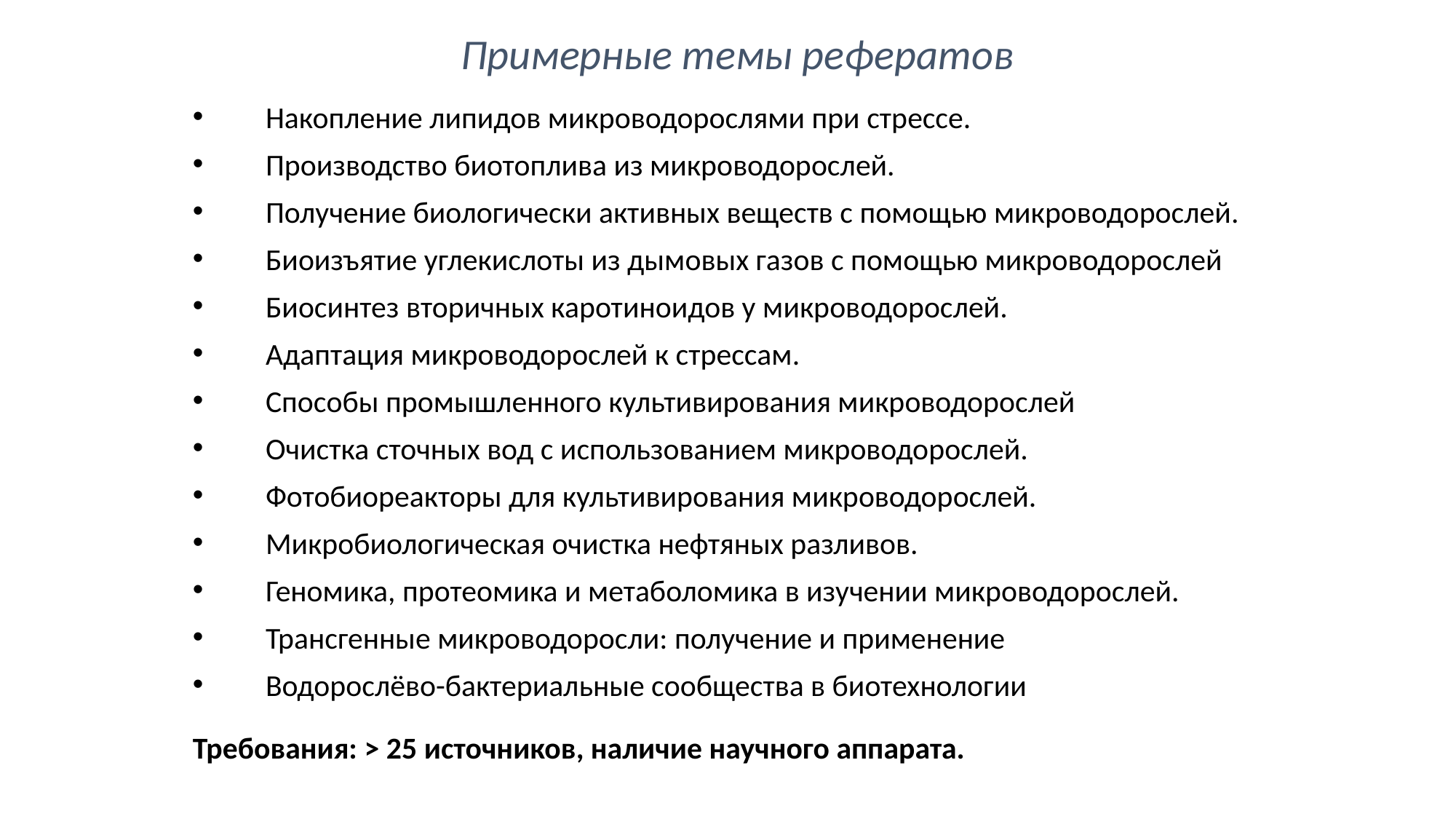

Примерные темы рефератов
Накопление липидов микроводорослями при стрессе.
Производство биотоплива из микроводорослей.
Получение биологически активных веществ с помощью микроводорослей.
Биоизъятие углекислоты из дымовых газов с помощью микроводорослей
Биосинтез вторичных каротиноидов у микроводорослей.
Адаптация микроводорослей к стрессам.
Способы промышленного культивирования микроводорослей
Очистка сточных вод с использованием микроводорослей.
Фотобиореакторы для культивирования микроводорослей.
Микробиологическая очистка нефтяных разливов.
Геномика, протеомика и метаболомика в изучении микроводорослей.
Трансгенные микроводоросли: получение и применение
Водорослёво-бактериальные сообщества в биотехнологии
Требования: > 25 источников, наличие научного аппарата.